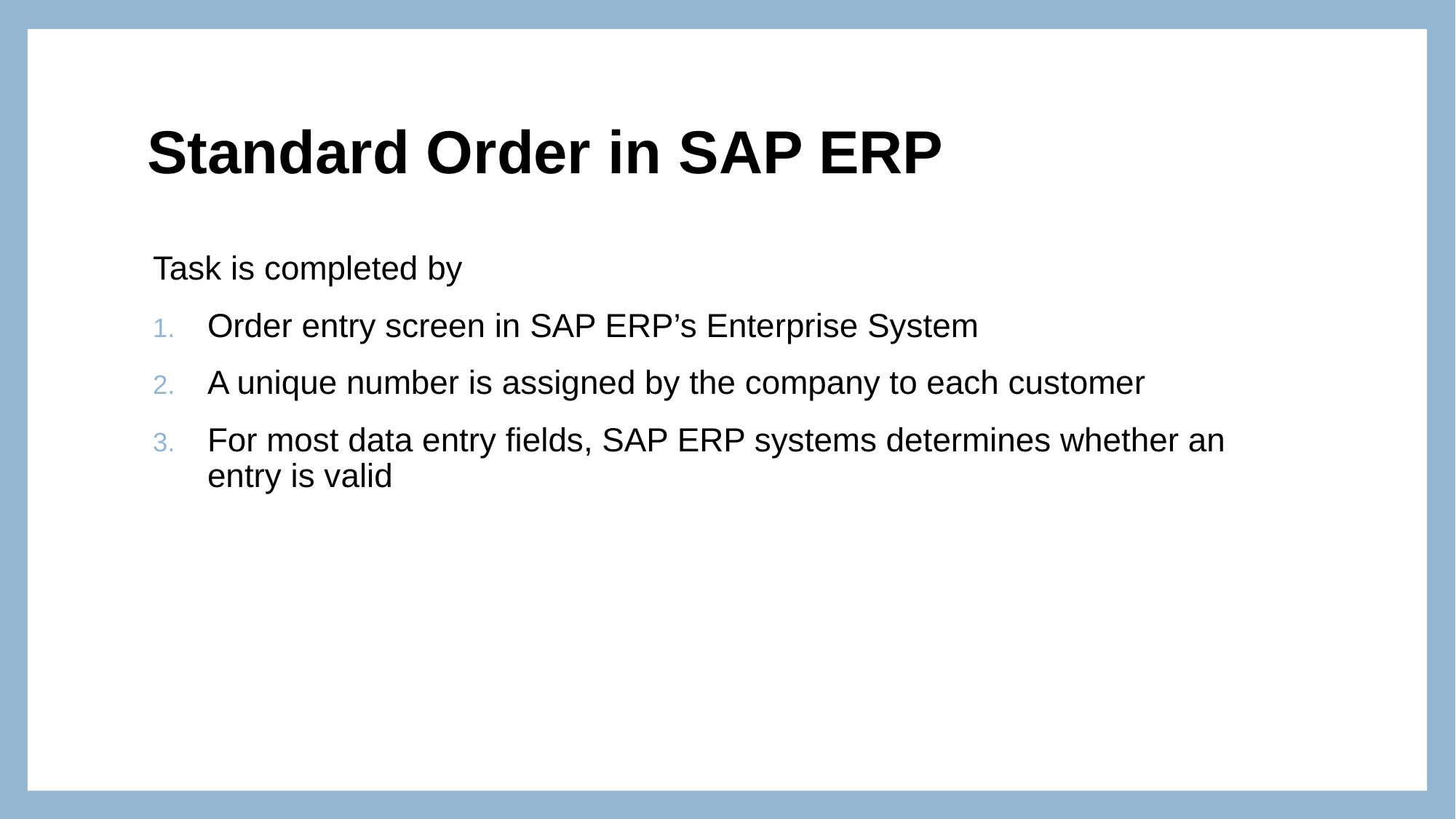

# Standard Order in SAP ERP
Task is completed by
Order entry screen in SAP ERP’s Enterprise System
A unique number is assigned by the company to each customer
For most data entry fields, SAP ERP systems determines whether an entry is valid